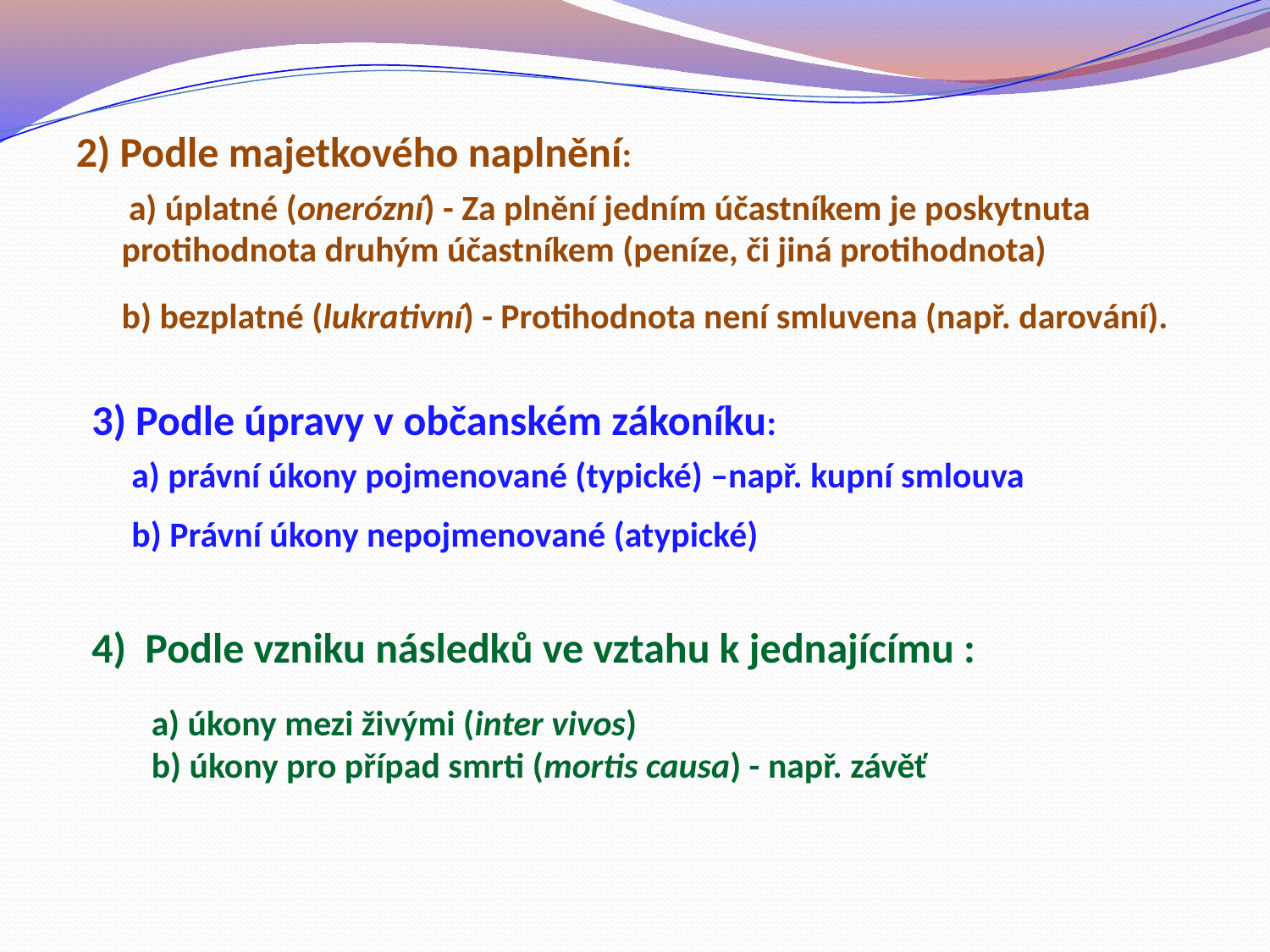

2) Podle majetkového naplnění:

 a) úplatné (onerózní) - Za plnění jedním účastníkem je poskytnuta protihodnota druhým účastníkem (peníze, či jiná protihodnota)
b) bezplatné (lukrativní) - Protihodnota není smluvena (např. darování).
3) Podle úpravy v občanském zákoníku:
a) právní úkony pojmenované (typické) –např. kupní smlouva
b) Právní úkony nepojmenované (atypické)
4)  Podle vzniku následků ve vztahu k jednajícímu :
a) úkony mezi živými (inter vivos)
b) úkony pro případ smrti (mortis causa) - např. závěť